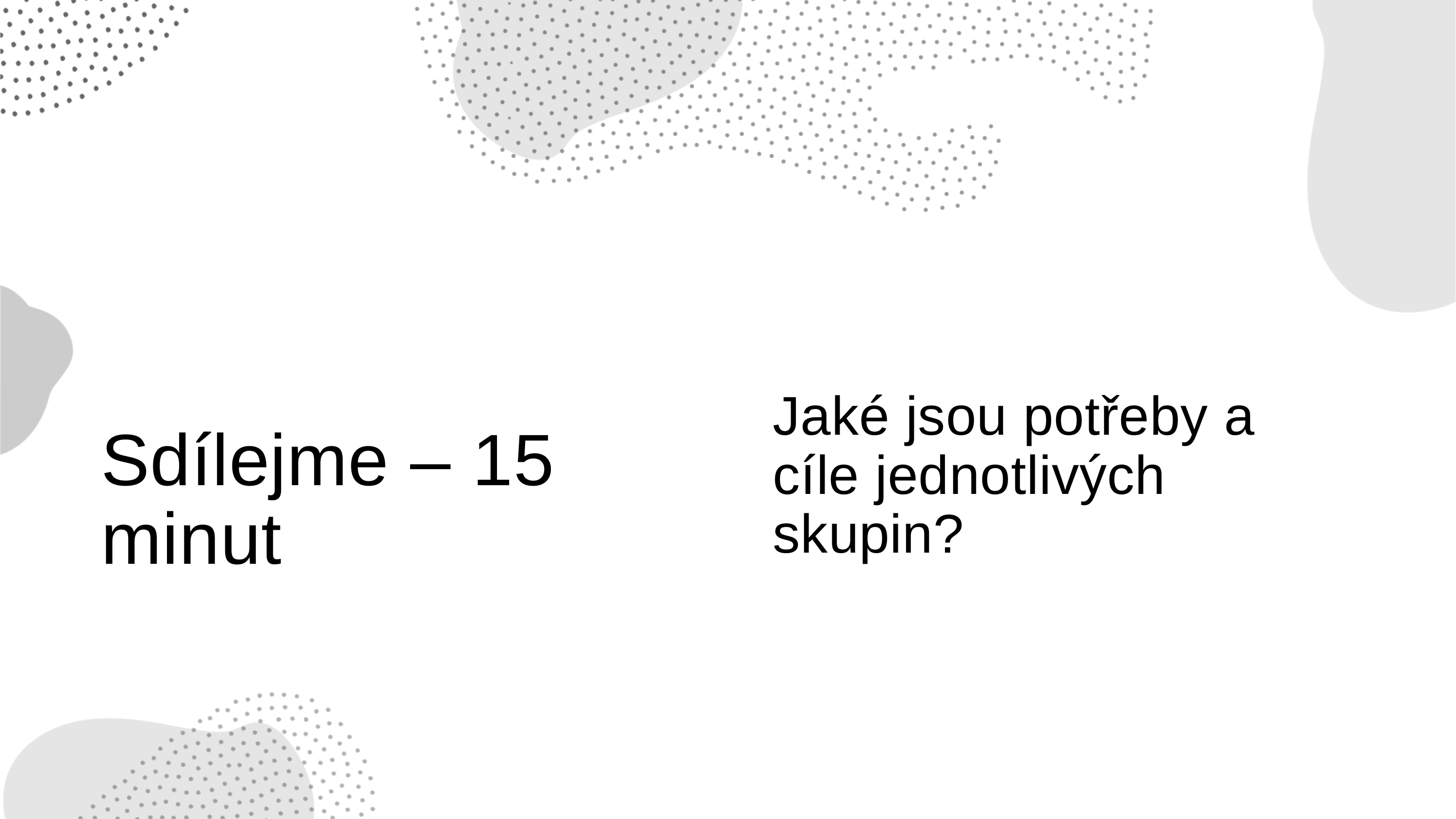

Jaké jsou potřeby a cíle jednotlivých skupin?
Sdílejme – 15 minut